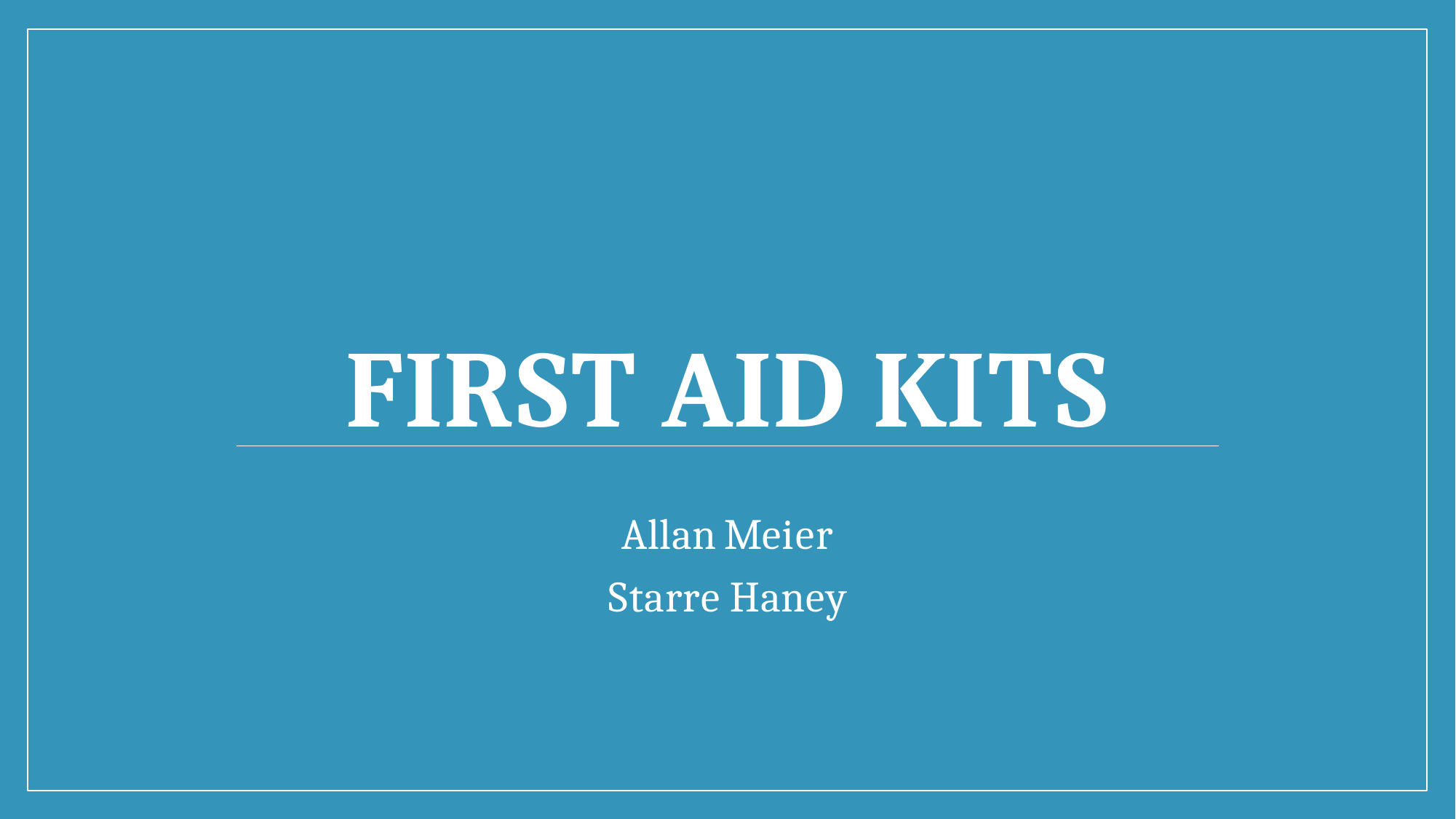

# First Aid Kits

Allan Meier
Starre Haney